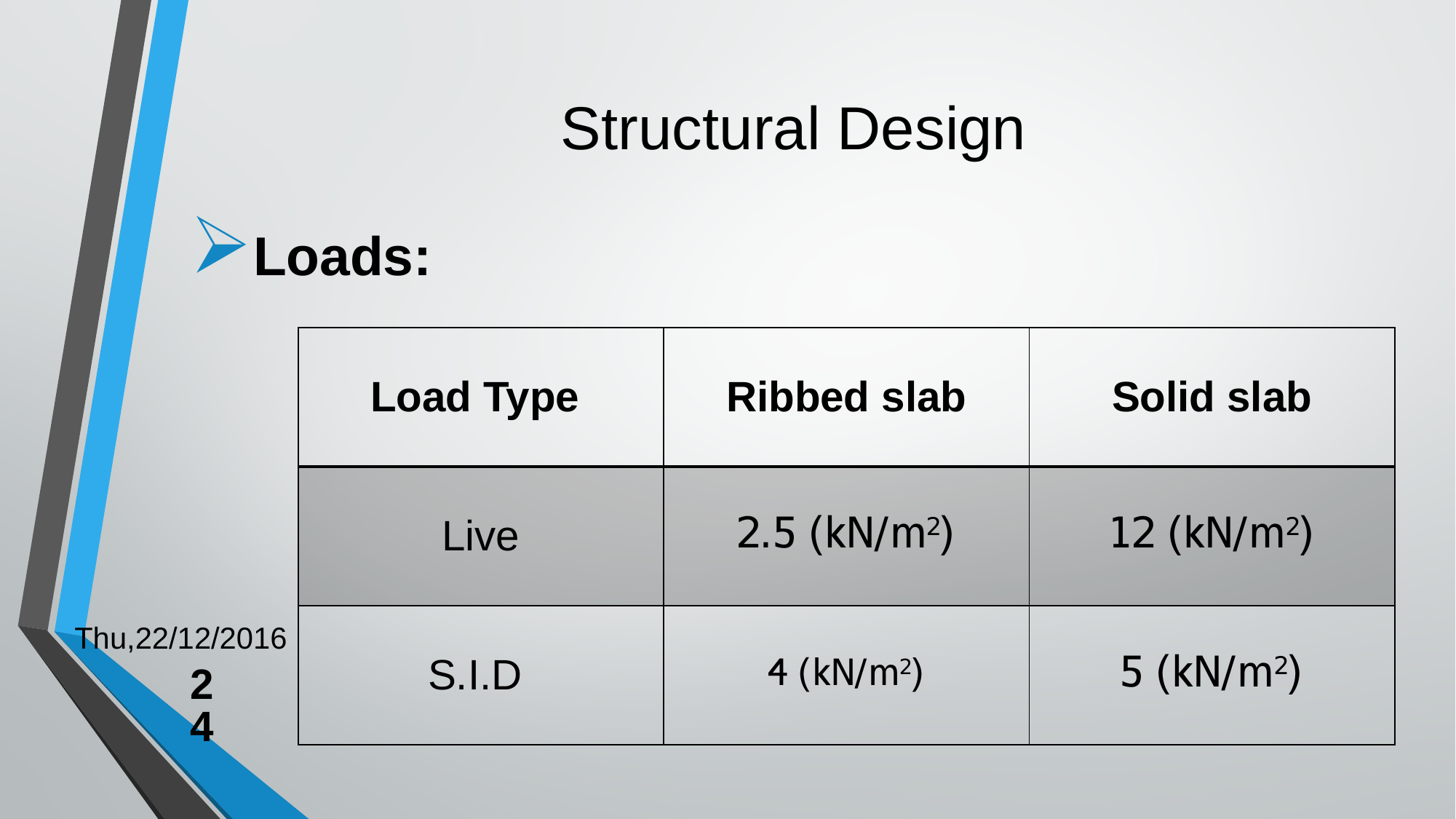

# Structural Design
Loads:

| Load Type | Ribbed slab | Solid slab |
| --- | --- | --- |
| Live | 2.5 (kN/m2) | 12 (kN/m2) |
| S.I.D | 4 (kN/m2) | 5 (kN/m2) |
Thu,22/12/2016
24